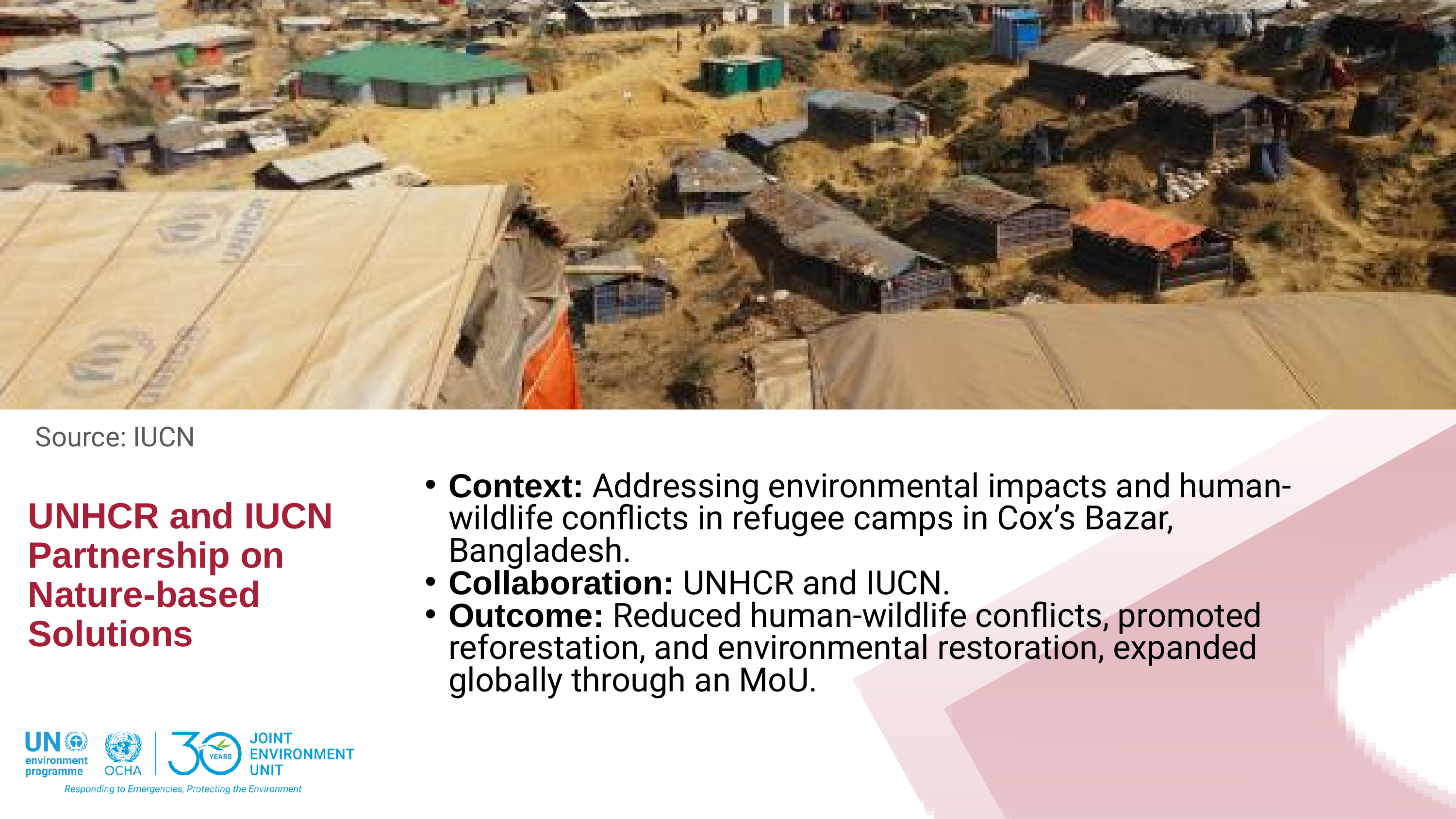

Source: IUCN
Context: Addressing environmental impacts and human-wildlife conflicts in refugee camps in Cox’s Bazar, Bangladesh.
Collaboration: UNHCR and IUCN.
Outcome: Reduced human-wildlife conflicts, promoted reforestation, and environmental restoration, expanded globally through an MoU.
UNHCR and IUCN Partnership on Nature-based Solutions